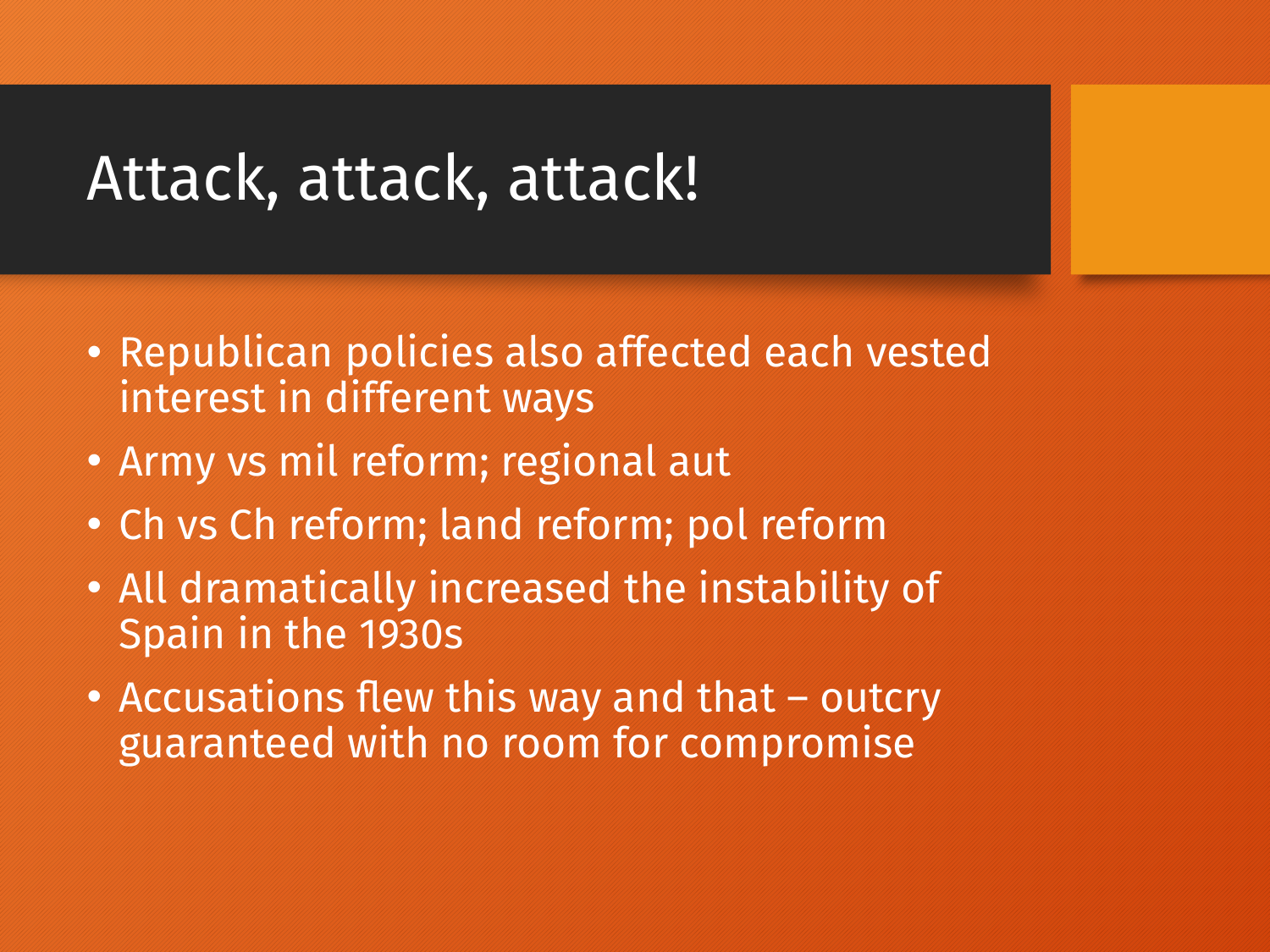

# Attack, attack, attack!
Republican policies also affected each vested interest in different ways
Army vs mil reform; regional aut
Ch vs Ch reform; land reform; pol reform
All dramatically increased the instability of Spain in the 1930s
Accusations flew this way and that – outcry guaranteed with no room for compromise